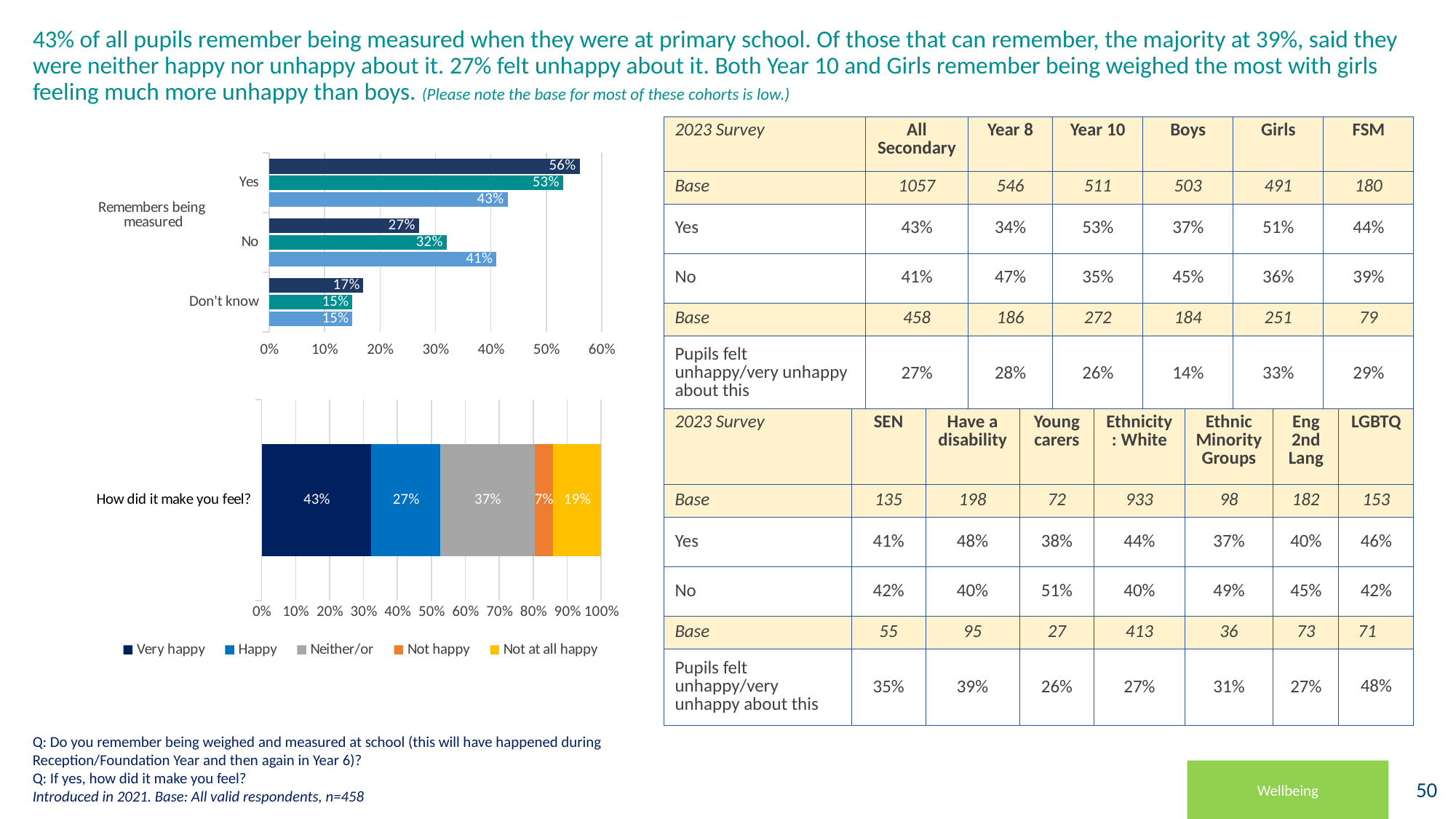

# 43% of all pupils remember being measured when they were at primary school. Of those that can remember, the majority at 39%, said they were neither happy nor unhappy about it. 27% felt unhappy about it. Both Year 10 and Girls remember being weighed the most with girls feeling much more unhappy than boys. (Please note the base for most of these cohorts is low.)

### Chart: Remembers being
measured

| Category | 2023 | 2022 | 2021 |
|---|---|---|---|
| Don't know | 0.15 | 0.15 | 0.17 |
| No | 0.41 | 0.32 | 0.27 |
| Yes | 0.43 | 0.53 | 0.56 |
| 2023 Survey | All Secondary | Year 8 | Year 10 | Boys | Girls | FSM |
| --- | --- | --- | --- | --- | --- | --- |
| Base | 1057 | 546 | 511 | 503 | 491 | 180 |
| Yes | 43% | 34% | 53% | 37% | 51% | 44% |
| No | 41% | 47% | 35% | 45% | 36% | 39% |
| Base | 458 | 186 | 272 | 184 | 251 | 79 |
| Pupils felt unhappy/very unhappy about this | 27% | 28% | 26% | 14% | 33% | 29% |

### Chart

| Category | Very happy | Happy | Neither/or | Not happy | Not at all happy |
|---|---|---|---|---|---|
| How did it make you feel? | 0.43 | 0.27 | 0.37 | 0.07 | 0.19 |
| 2023 Survey | SEN | Have a disability | Young carers | Ethnicity: White | Ethnic Minority Groups | Eng 2nd Lang | LGBTQ |
| --- | --- | --- | --- | --- | --- | --- | --- |
| Base | 135 | 198 | 72 | 933 | 98 | 182 | 153 |
| Yes | 41% | 48% | 38% | 44% | 37% | 40% | 46% |
| No | 42% | 40% | 51% | 40% | 49% | 45% | 42% |
| Base | 55 | 95 | 27 | 413 | 36 | 73 | 71 |
| Pupils felt unhappy/very unhappy about this | 35% | 39% | 26% | 27% | 31% | 27% | 48% |
Q: Do you remember being weighed and measured at school (this will have happened during Reception/Foundation Year and then again in Year 6)?
Q: If yes, how did it make you feel?
Introduced in 2021. Base: All valid respondents, n=458
Wellbeing